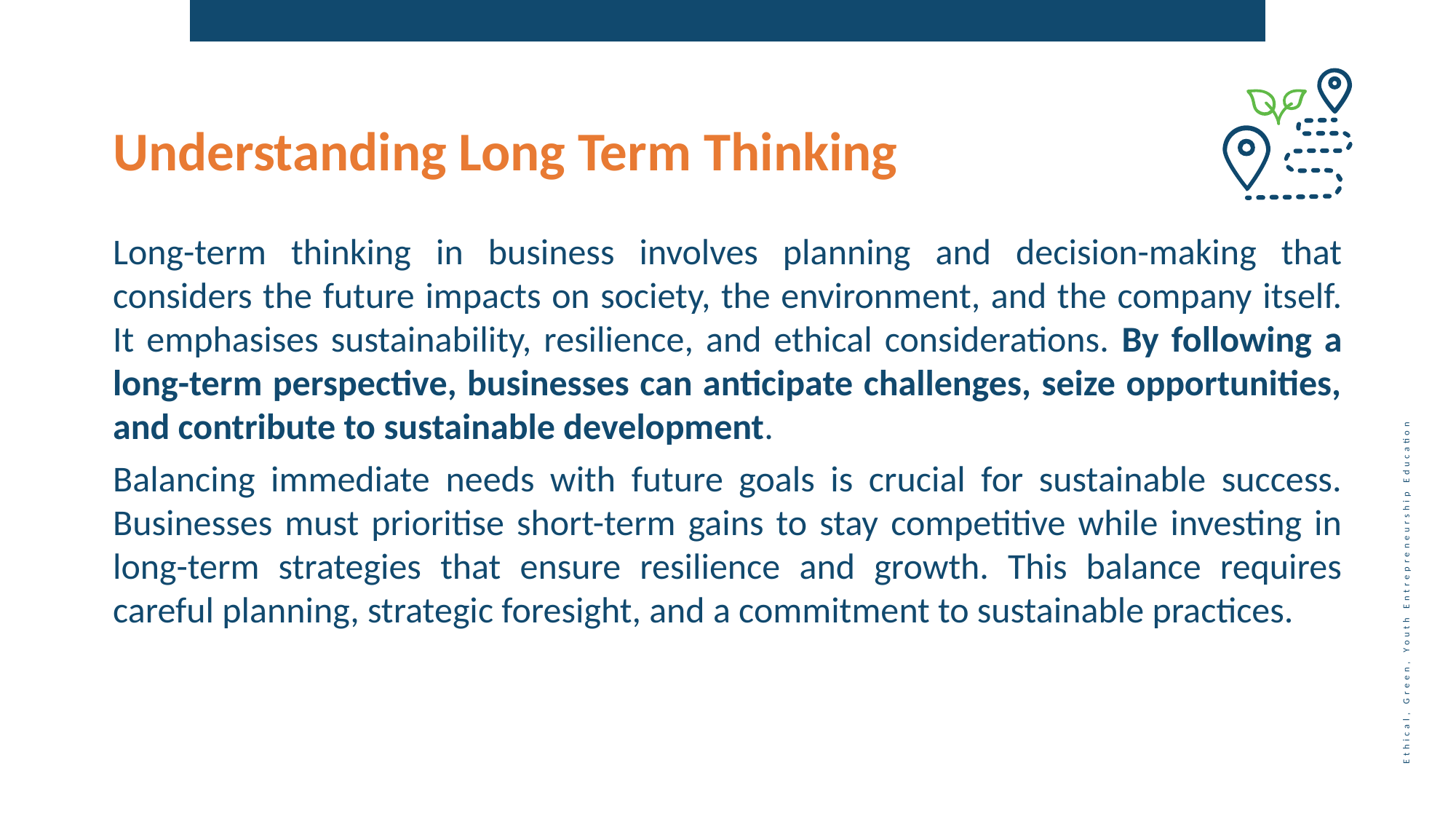

Understanding Long Term Thinking
Long-term thinking in business involves planning and decision-making that considers the future impacts on society, the environment, and the company itself. It emphasises sustainability, resilience, and ethical considerations. By following a long-term perspective, businesses can anticipate challenges, seize opportunities, and contribute to sustainable development.
Balancing immediate needs with future goals is crucial for sustainable success. Businesses must prioritise short-term gains to stay competitive while investing in long-term strategies that ensure resilience and growth. This balance requires careful planning, strategic foresight, and a commitment to sustainable practices.